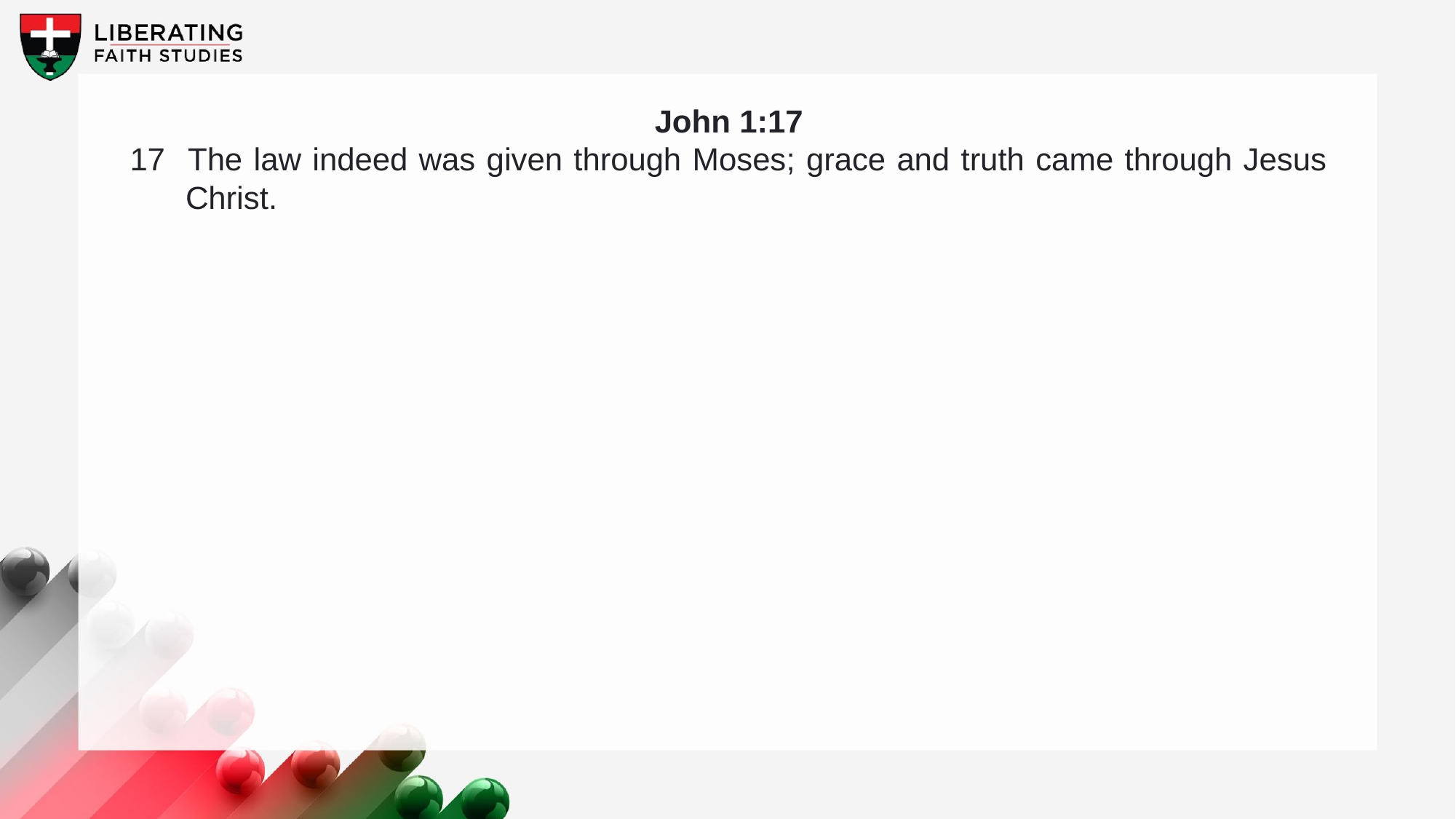

John 1:17
17 	The law indeed was given through Moses; grace and truth came through Jesus Christ.